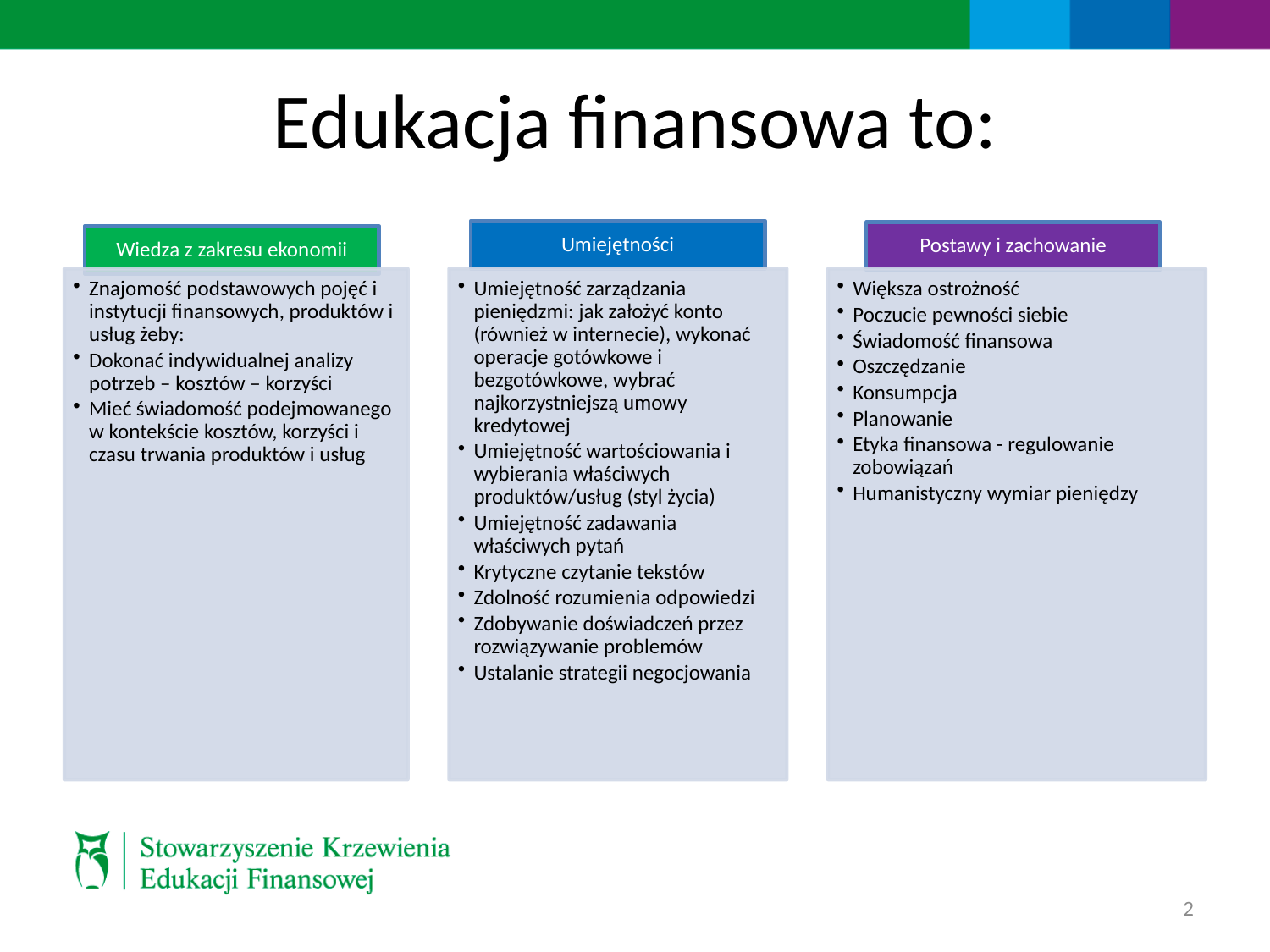

# Edukacja finansowa to:
Wiedza z zakresu ekonomii
Znajomość podstawowych pojęć i instytucji finansowych, produktów i usług żeby:
Dokonać indywidualnej analizy potrzeb – kosztów – korzyści
Mieć świadomość podejmowanego w kontekście kosztów, korzyści i czasu trwania produktów i usług
Umiejętności
Umiejętność zarządzania pieniędzmi: jak założyć konto (również w internecie), wykonać operacje gotówkowe i bezgotówkowe, wybrać najkorzystniejszą umowy kredytowej
Umiejętność wartościowania i wybierania właściwych produktów/usług (styl życia)
Umiejętność zadawania właściwych pytań
Krytyczne czytanie tekstów
Zdolność rozumienia odpowiedzi
Zdobywanie doświadczeń przez rozwiązywanie problemów
Ustalanie strategii negocjowania
Postawy i zachowanie
Większa ostrożność
Poczucie pewności siebie
Świadomość finansowa
Oszczędzanie
Konsumpcja
Planowanie
Etyka finansowa - regulowanie zobowiązań
Humanistyczny wymiar pieniędzy
2